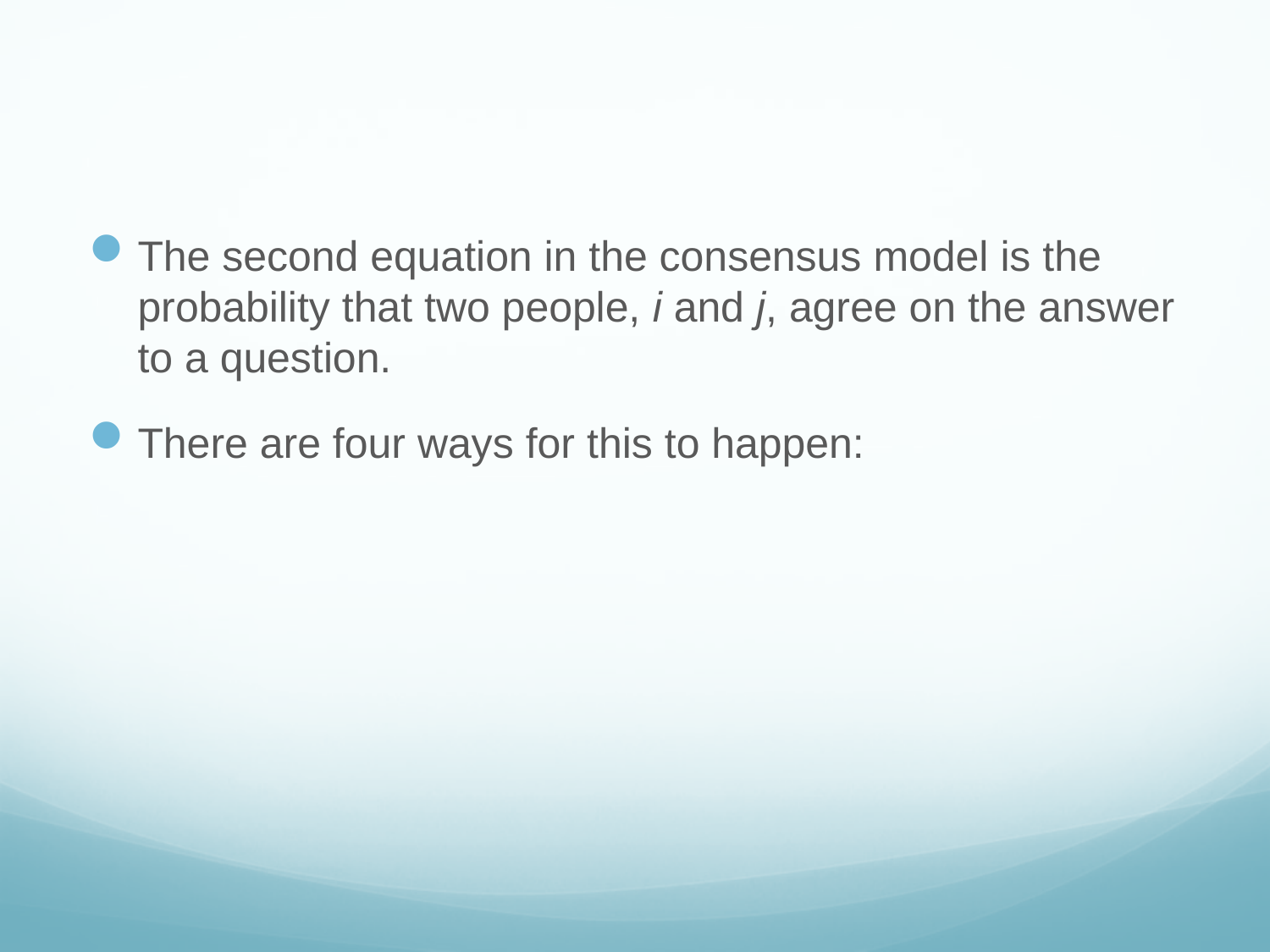

#
The second equation in the consensus model is the probability that two people, i and j, agree on the answer to a question.
There are four ways for this to happen: